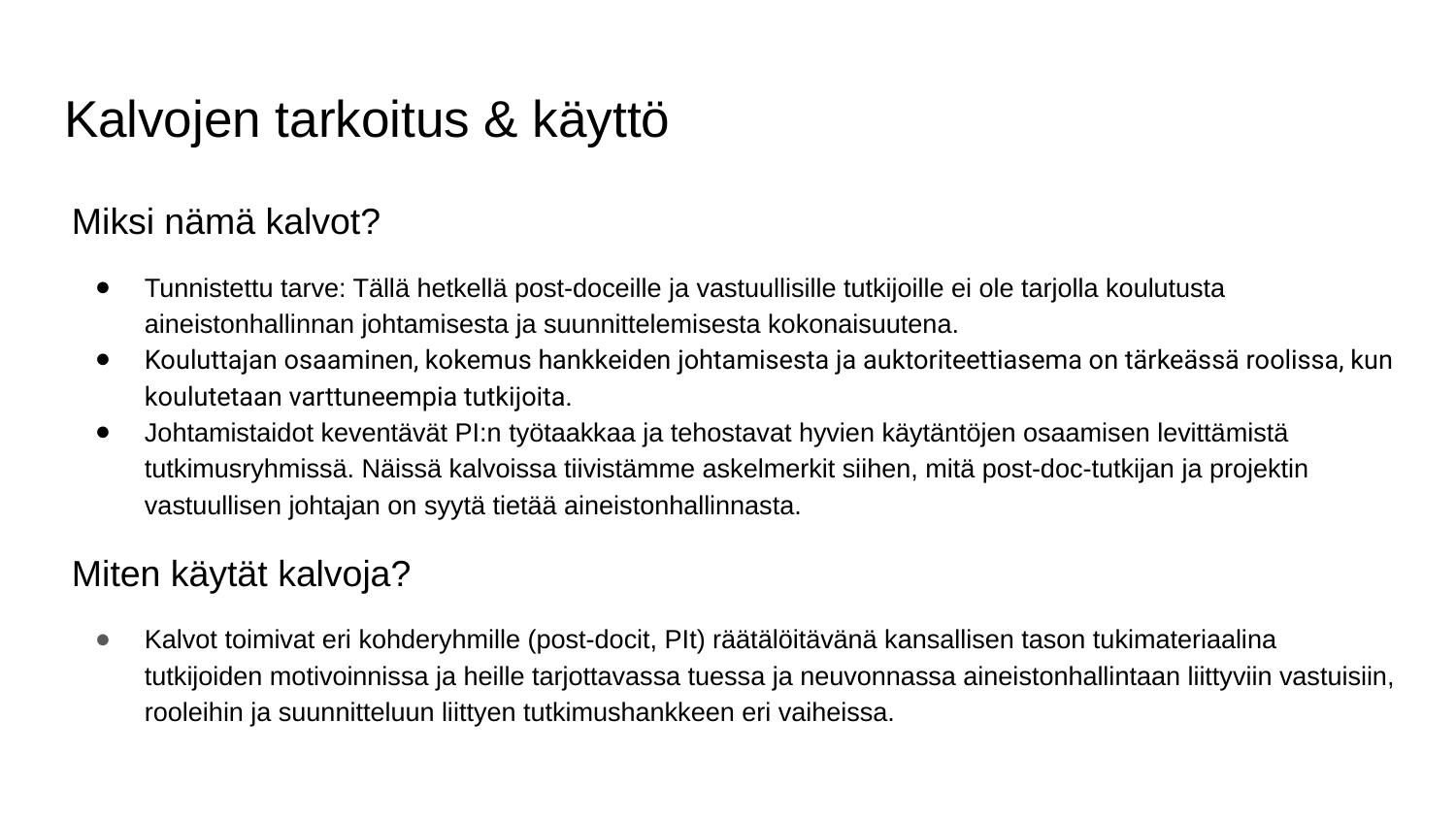

# Kalvojen tarkoitus & käyttö
Miksi nämä kalvot?
Tunnistettu tarve: Tällä hetkellä post-doceille ja vastuullisille tutkijoille ei ole tarjolla koulutusta aineistonhallinnan johtamisesta ja suunnittelemisesta kokonaisuutena.
Kouluttajan osaaminen, kokemus hankkeiden johtamisesta ja auktoriteettiasema on tärkeässä roolissa, kun koulutetaan varttuneempia tutkijoita.
Johtamistaidot keventävät PI:n työtaakkaa ja tehostavat hyvien käytäntöjen osaamisen levittämistä tutkimusryhmissä. Näissä kalvoissa tiivistämme askelmerkit siihen, mitä post-doc-tutkijan ja projektin vastuullisen johtajan on syytä tietää aineistonhallinnasta.
Miten käytät kalvoja?
Kalvot toimivat eri kohderyhmille (post-docit, PIt) räätälöitävänä kansallisen tason tukimateriaalina tutkijoiden motivoinnissa ja heille tarjottavassa tuessa ja neuvonnassa aineistonhallintaan liittyviin vastuisiin, rooleihin ja suunnitteluun liittyen tutkimushankkeen eri vaiheissa.